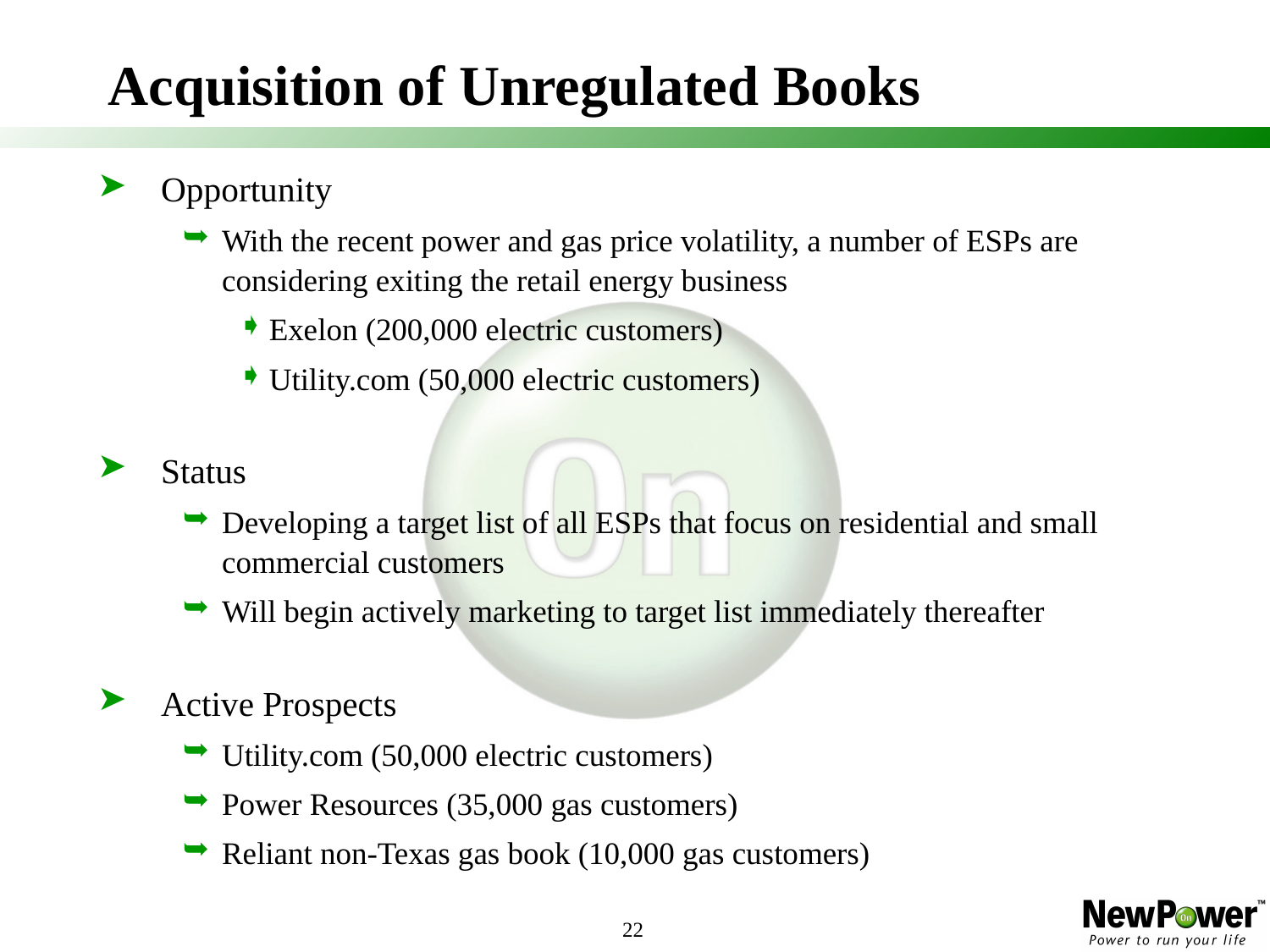

22
# Acquisition of Unregulated Books
Opportunity
With the recent power and gas price volatility, a number of ESPs are considering exiting the retail energy business
Exelon (200,000 electric customers)
Utility.com (50,000 electric customers)
Status
Developing a target list of all ESPs that focus on residential and small commercial customers
Will begin actively marketing to target list immediately thereafter
Active Prospects
Utility.com (50,000 electric customers)
Power Resources (35,000 gas customers)
Reliant non-Texas gas book (10,000 gas customers)